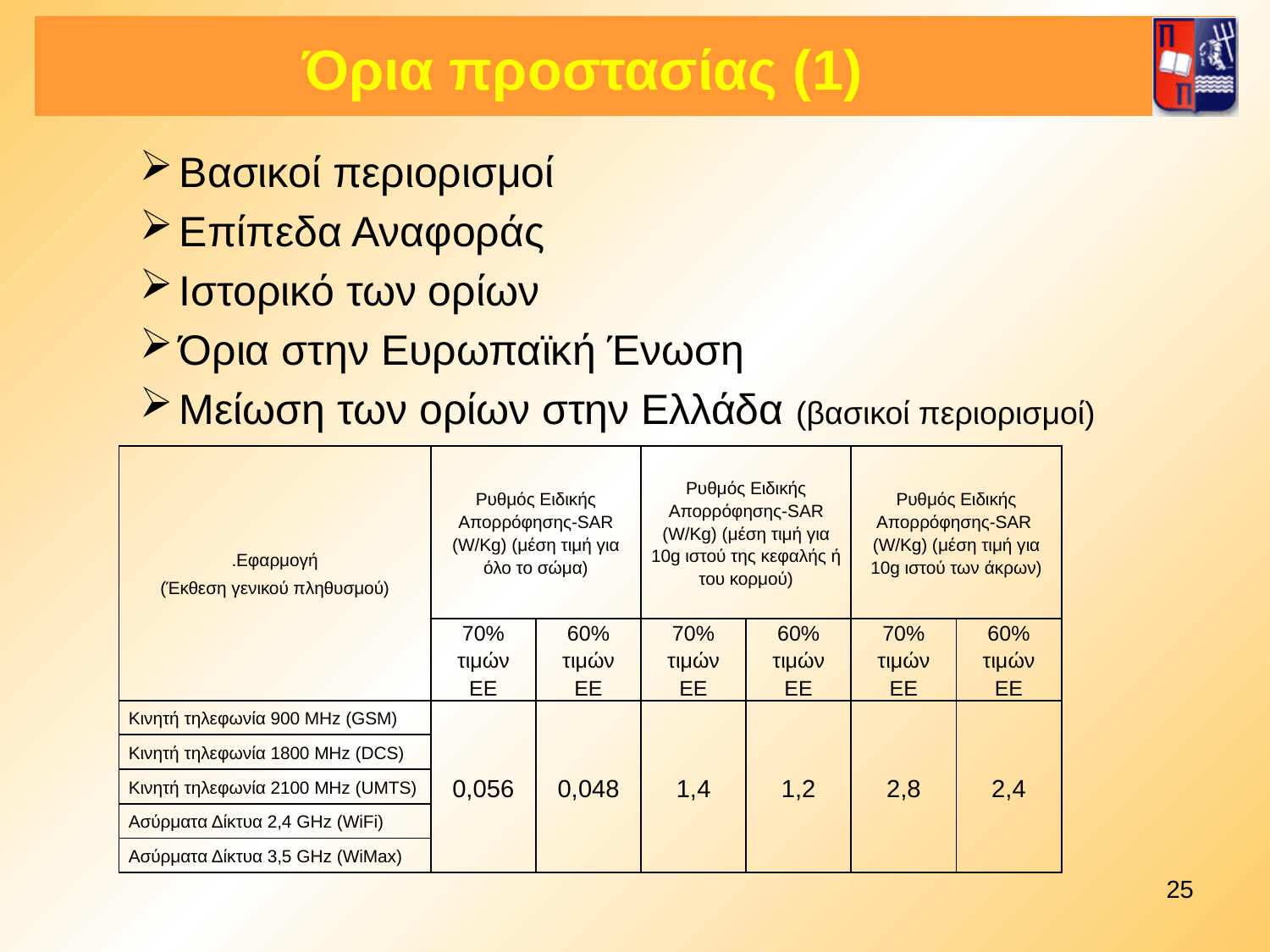

# Όρια προστασίας (1)
Βασικοί περιορισμοί
Επίπεδα Αναφοράς
Ιστορικό των ορίων
Όρια στην Ευρωπαϊκή Ένωση
Μείωση των ορίων στην Ελλάδα (βασικοί περιορισμοί)

| .Εφαρμογή (Έκθεση γενικού πληθυσμού) | Ρυθμός Ειδικής Απορρόφησης-SAR (W/Kg) (μέση τιμή για όλο το σώμα) |  | Ρυθμός Ειδικής Απορρόφησης-SAR (W/Kg) (μέση τιμή για 10g ιστού της κεφαλής ή του κορμού) |  | Ρυθμός Ειδικής Απορρόφησης-SAR (W/Kg) (μέση τιμή για 10g ιστού των άκρων) |  |
| --- | --- | --- | --- | --- | --- | --- |
|  | 70% τιμών ΕΕ | 60% τιμών ΕΕ | 70% τιμών ΕΕ | 60% τιμών ΕΕ | 70% τιμών ΕΕ | 60% τιμών ΕΕ |
| Κινητή τηλεφωνία 900 MHz (GSM) | 0,056 | 0,048 | 1,4 | 1,2 | 2,8 | 2,4 |
| Κινητή τηλεφωνία 1800 MHz (DCS) |  |  |  |  |  |  |
| Κινητή τηλεφωνία 2100 MHz (UMTS) |  |  |  |  |  |  |
| Ασύρματα Δίκτυα 2,4 GHz (WiFi) |  |  |  |  |  |  |
| Ασύρματα Δίκτυα 3,5 GHz (WiMax) |  |  |  |  |  |  |
25